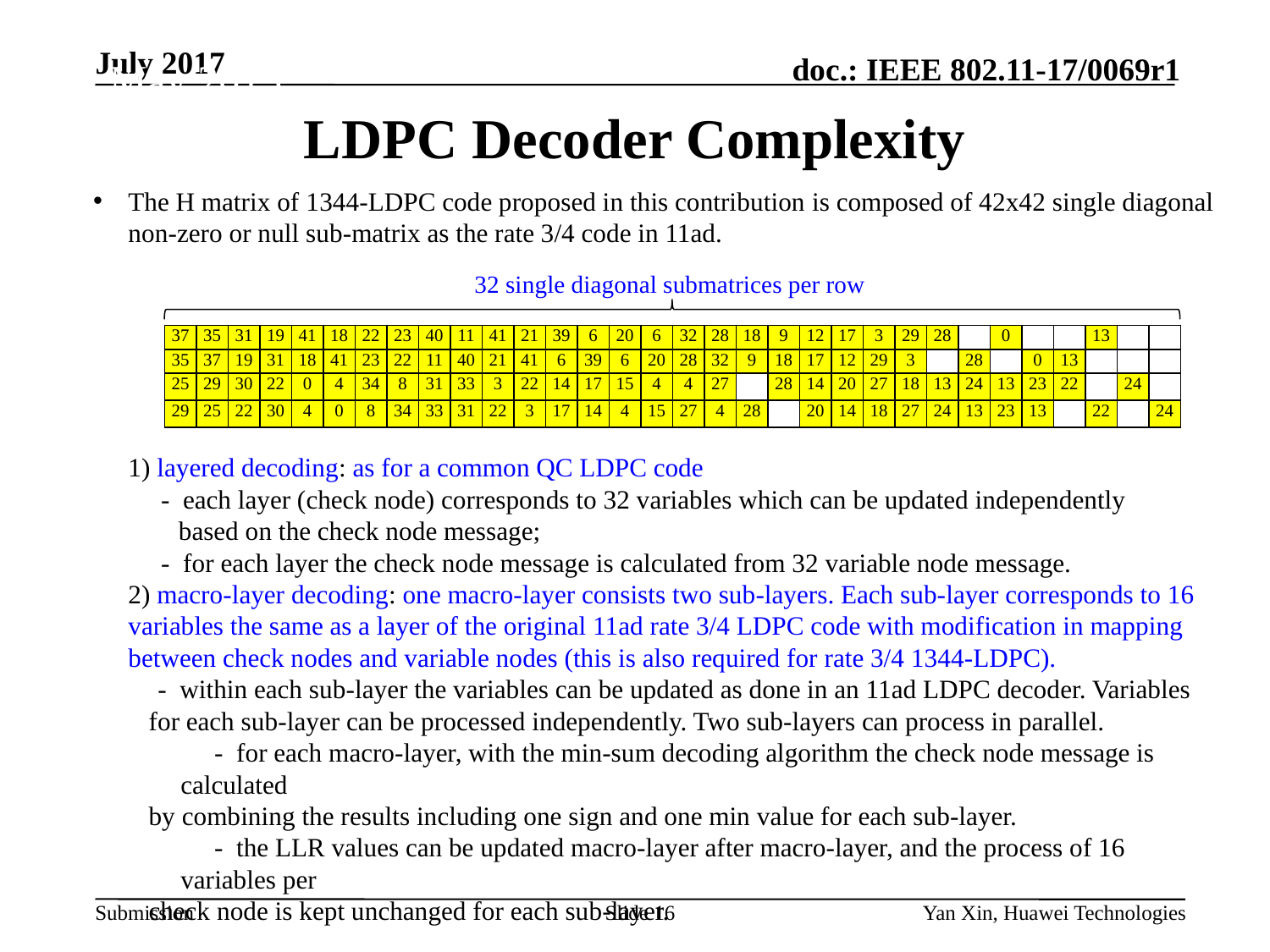

May 2015
# LDPC Decoder Complexity
The H matrix of 1344-LDPC code proposed in this contribution is composed of 42x42 single diagonal non-zero or null sub-matrix as the rate 3/4 code in 11ad.

	1) layered decoding: as for a common QC LDPC code
	     -  each layer (check node) corresponds to 32 variables which can be updated independently
             based on the check node message;
	     -  for each layer the check node message is calculated from 32 variable node message.
	2) macro-layer decoding: one macro-layer consists two sub-layers. Each sub-layer corresponds to 16 variables the same as a layer of the original 11ad rate 3/4 LDPC code with modification in mapping between check nodes and variable nodes (this is also required for rate 3/4 1344-LDPC).
  	     -  within each sub-layer the variables can be updated as done in an 11ad LDPC decoder. Variables
for each sub-layer can be processed independently. Two sub-layers can process in parallel.
          -  for each macro-layer, with the min-sum decoding algorithm the check node message is calculated
by combining the results including one sign and one min value for each sub-layer.
          -  the LLR values can be updated macro-layer after macro-layer, and the process of 16 variables per
check node is kept unchanged for each sub-layer.
32 single diagonal submatrices per row
| 37 | 35 | 31 | 19 | 41 | 18 | 22 | 23 | 40 | 11 | 41 | 21 | 39 | 6 | 20 | 6 | 32 | 28 | 18 | 9 | 12 | 17 | 3 | 29 | 28 |  | 0 |  |  | 13 |  |  |
| --- | --- | --- | --- | --- | --- | --- | --- | --- | --- | --- | --- | --- | --- | --- | --- | --- | --- | --- | --- | --- | --- | --- | --- | --- | --- | --- | --- | --- | --- | --- | --- |
| 35 | 37 | 19 | 31 | 18 | 41 | 23 | 22 | 11 | 40 | 21 | 41 | 6 | 39 | 6 | 20 | 28 | 32 | 9 | 18 | 17 | 12 | 29 | 3 |  | 28 |  | 0 | 13 |  |  |  |
| 25 | 29 | 30 | 22 | 0 | 4 | 34 | 8 | 31 | 33 | 3 | 22 | 14 | 17 | 15 | 4 | 4 | 27 |  | 28 | 14 | 20 | 27 | 18 | 13 | 24 | 13 | 23 | 22 |  | 24 |  |
| 29 | 25 | 22 | 30 | 4 | 0 | 8 | 34 | 33 | 31 | 22 | 3 | 17 | 14 | 4 | 15 | 27 | 4 | 28 |  | 20 | 14 | 18 | 27 | 24 | 13 | 23 | 13 |  | 22 |  | 24 |
Slide 16
Yan Xin, Huawei Technologies